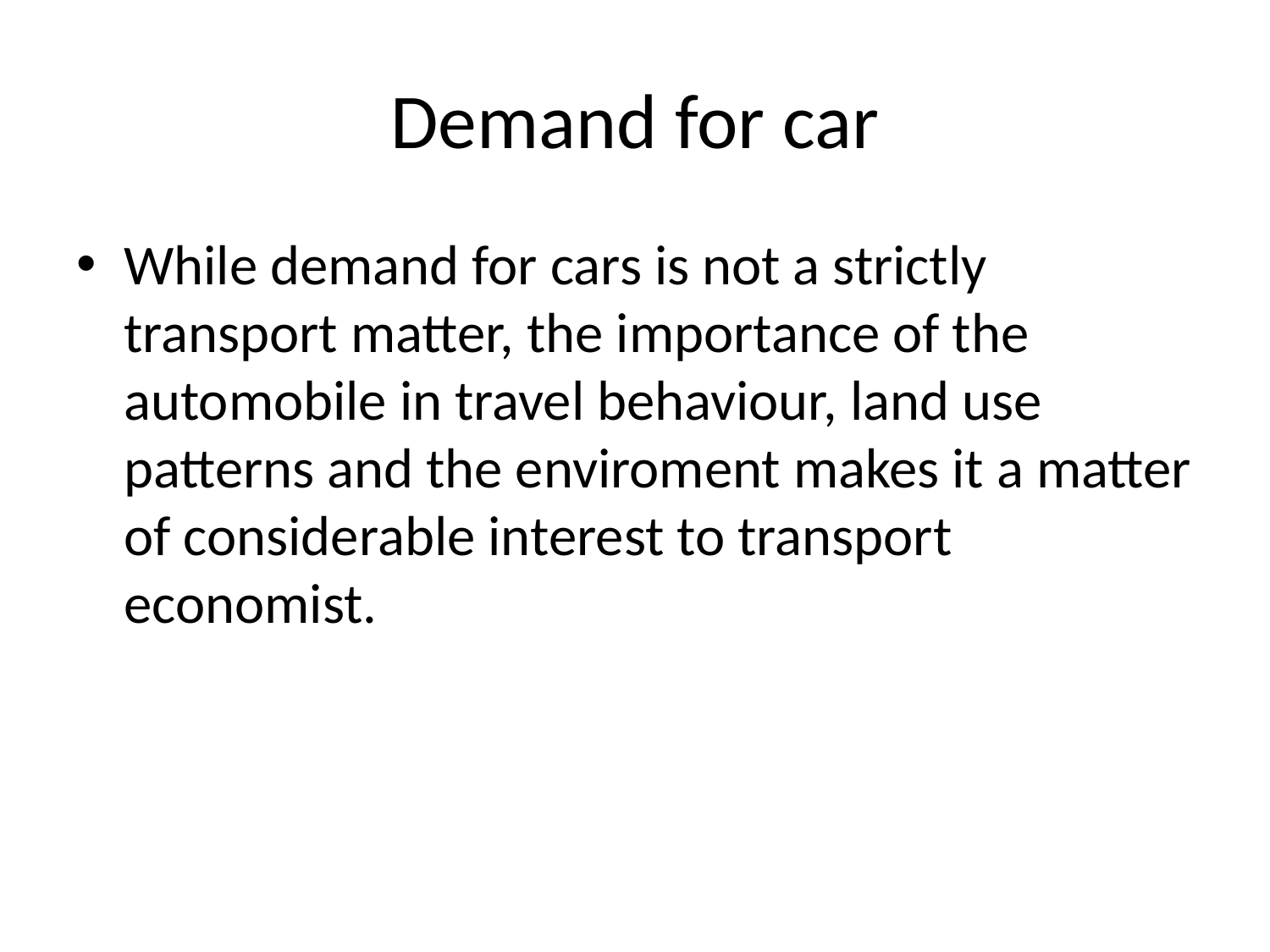

# Demand for car
While demand for cars is not a strictly transport matter, the importance of the automobile in travel behaviour, land use patterns and the enviroment makes it a matter of considerable interest to transport economist.